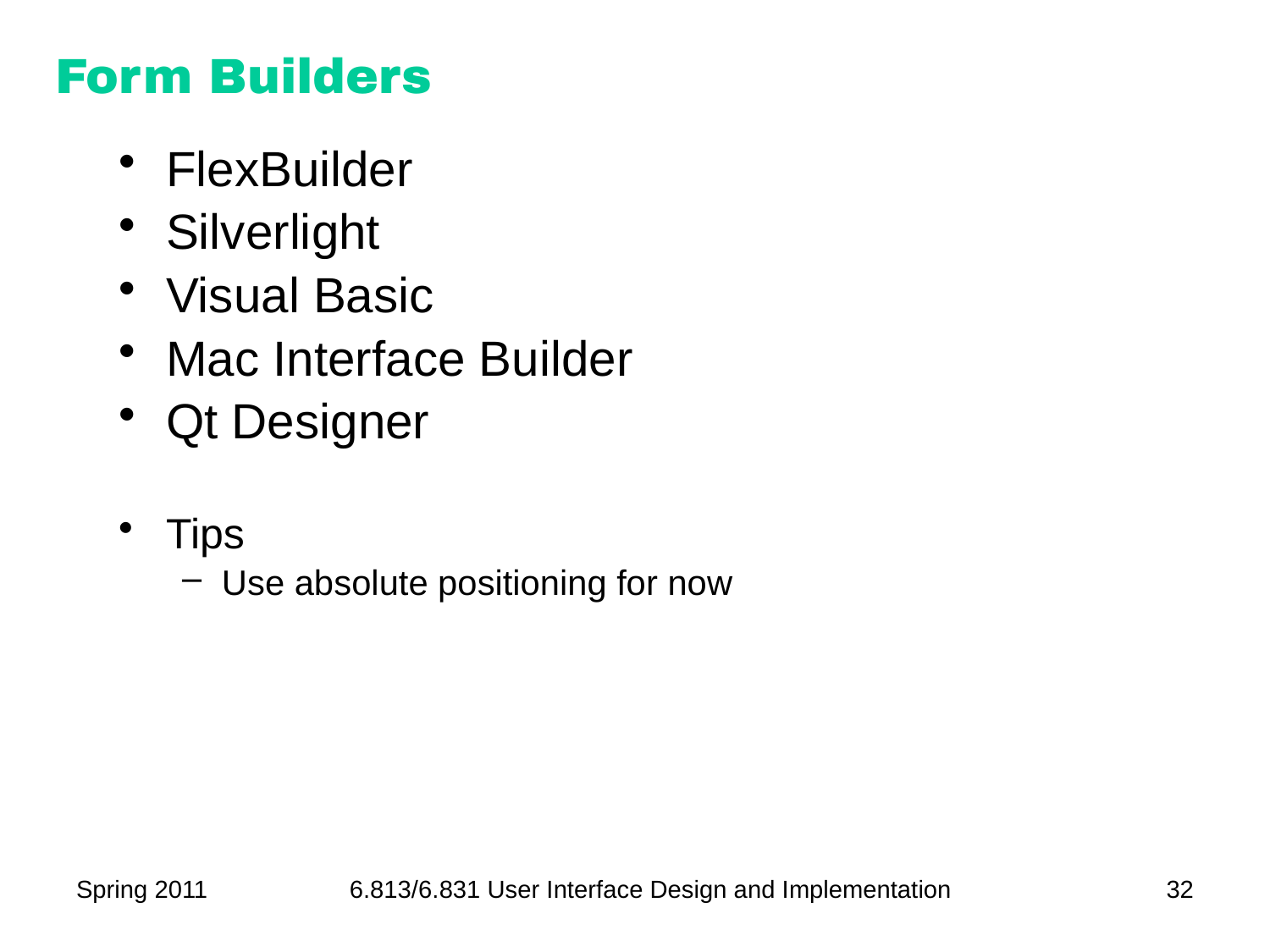

# Form Builders
FlexBuilder
Silverlight
Visual Basic
Mac Interface Builder
Qt Designer

Tips
Use absolute positioning for now
Spring 2011
6.813/6.831 User Interface Design and Implementation
32